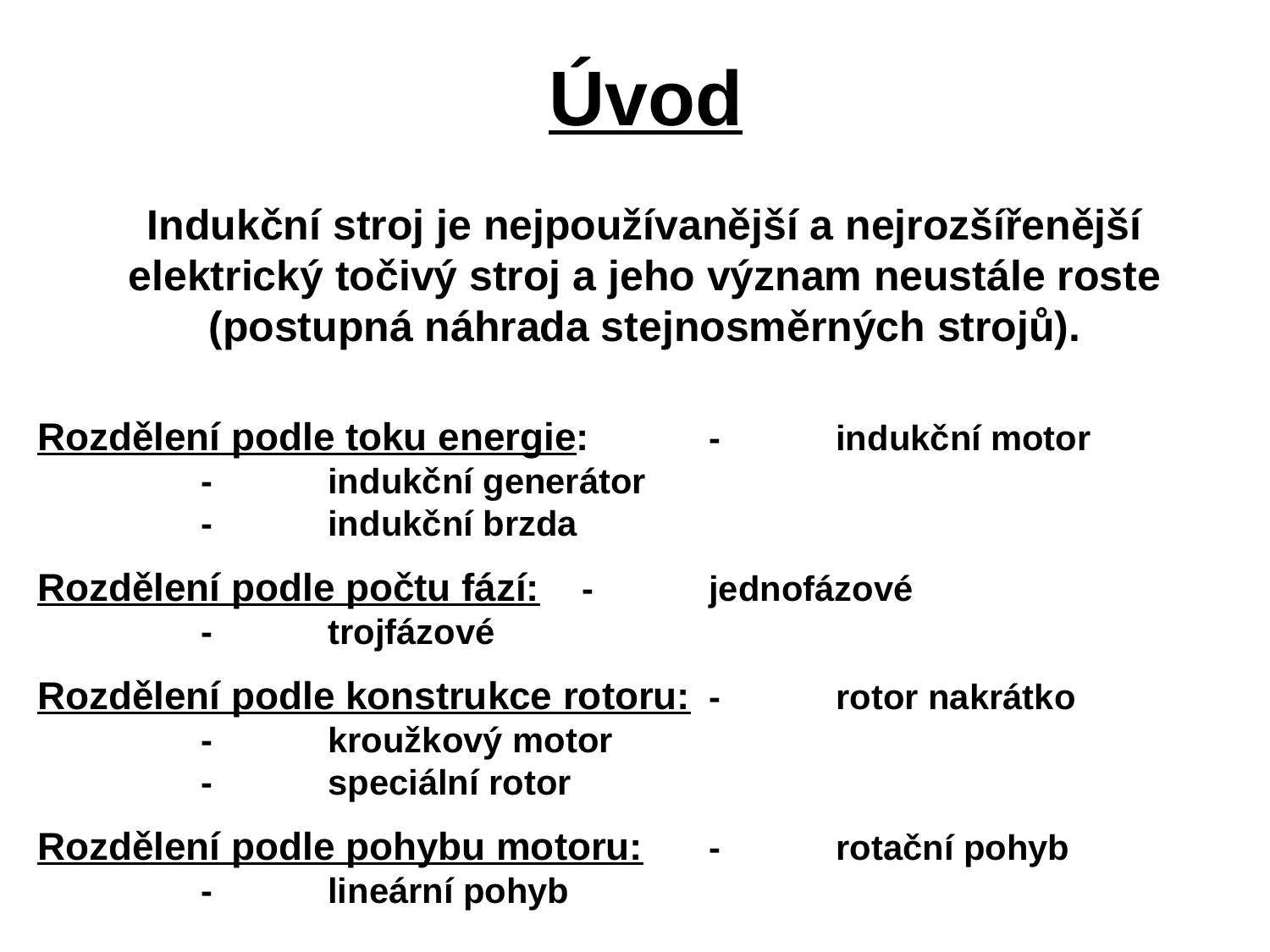

# Úvod
Indukční stroj je nejpoužívanější a nejrozšířenější elektrický točivý stroj a jeho význam neustále roste (postupná náhrada stejnosměrných strojů).
Rozdělení podle toku energie:	-	indukční motor
		-	indukční generátor
		-	indukční brzda
Rozdělení podle počtu fází:	-	jednofázové
		- 	trojfázové
Rozdělení podle konstrukce rotoru:	-	rotor nakrátko
		-	kroužkový motor
		-	speciální rotor
Rozdělení podle pohybu motoru:	-	rotační pohyb
		-	lineární pohyb